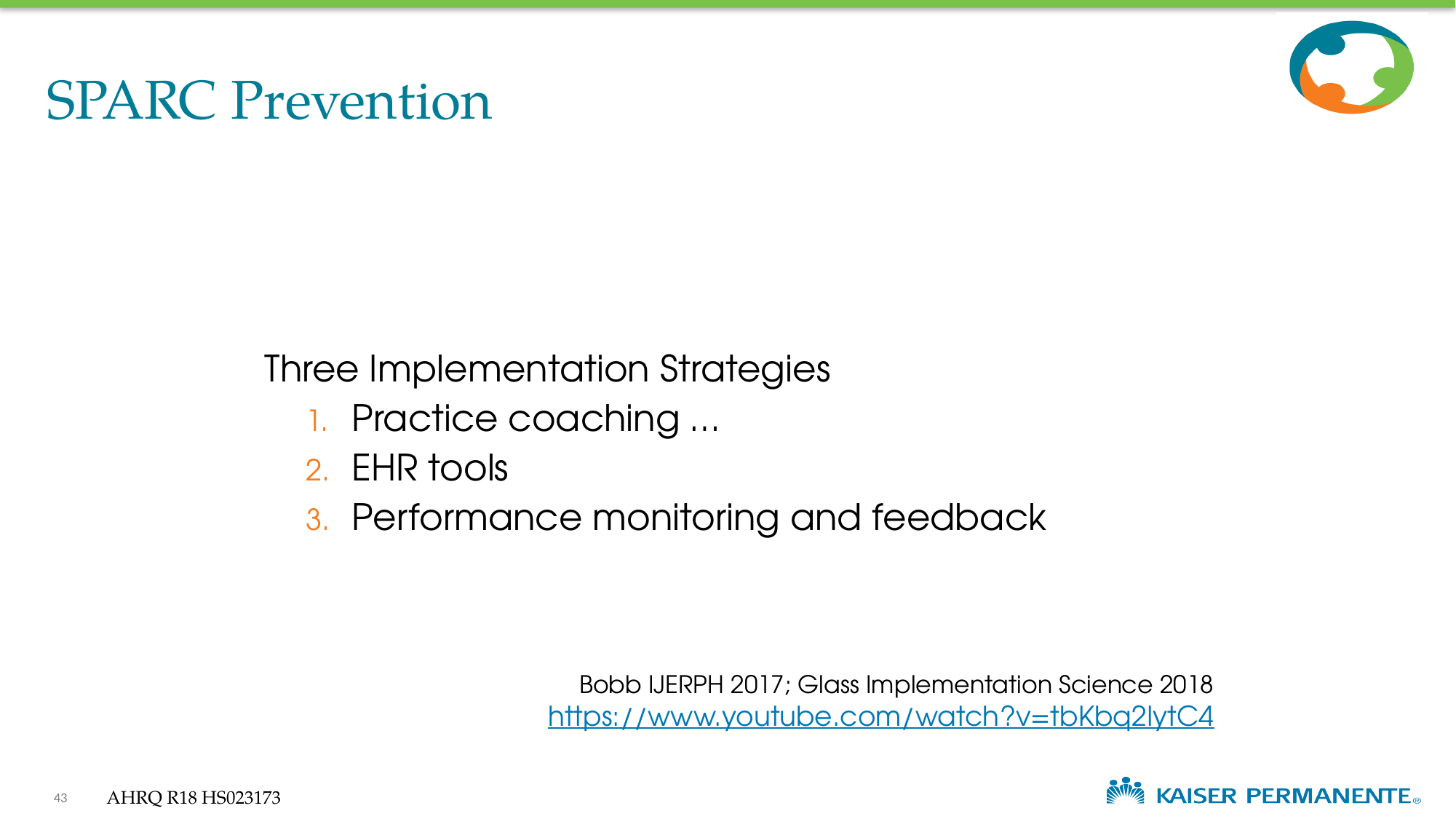

# SPARC Prevention

Three Implementation Strategies
Practice coaching …
EHR tools
Performance monitoring and feedback

Bobb IJERPH 2017; Glass Implementation Science 2018
https://www.youtube.com/watch?v=tbKbq2IytC4

43